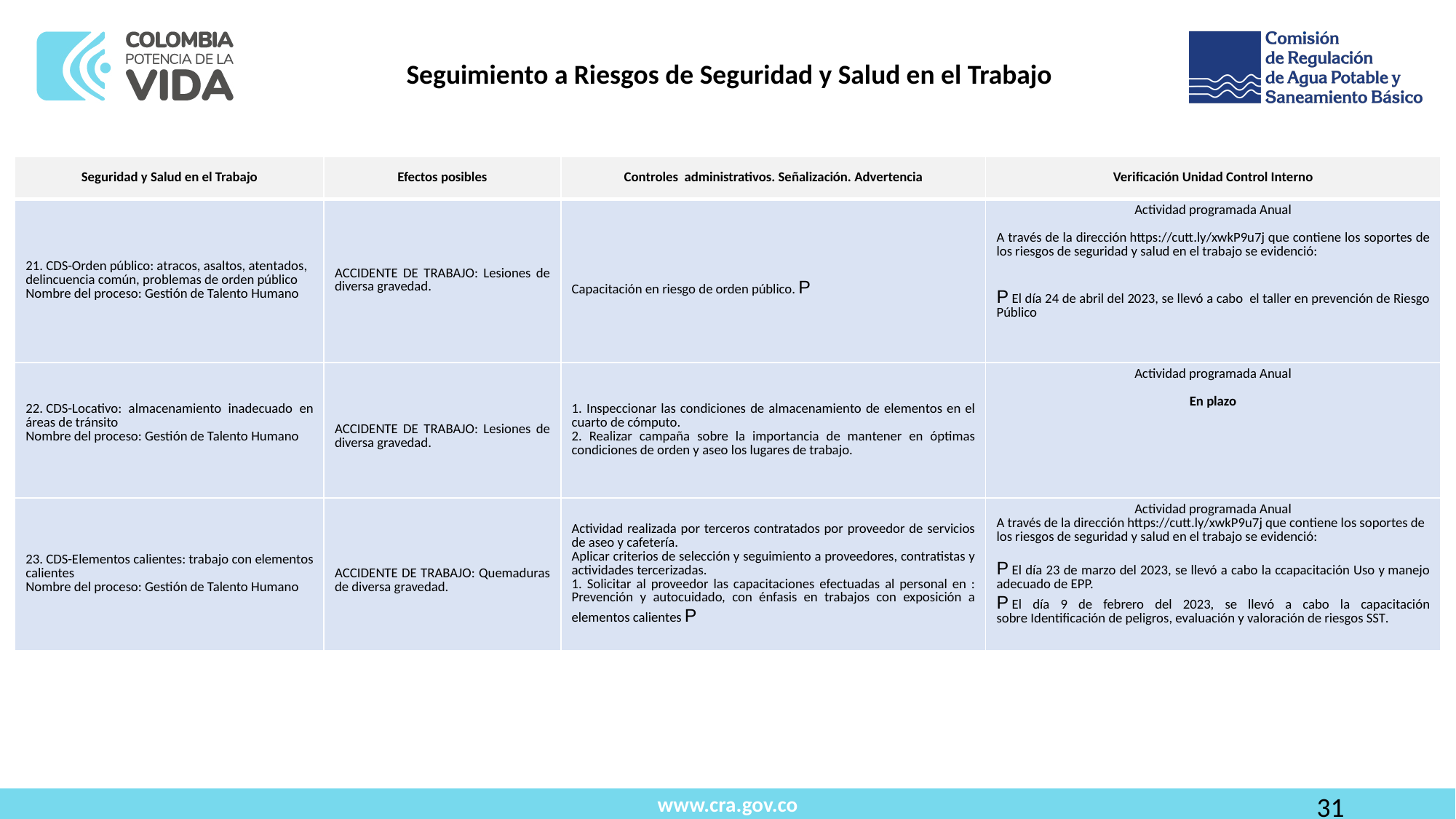

Seguimiento a Riesgos de Seguridad y Salud en el Trabajo
| Seguridad y Salud en el Trabajo​ | Efectos posibles​ | Controles  administrativos. Señalización. Advertencia​ | Verificación Unidad Control Interno​ |
| --- | --- | --- | --- |
| 21. CDS-Orden público: atracos, asaltos, atentados, delincuencia común, problemas de orden público Nombre del proceso: Gestión de Talento Humano ​ | ACCIDENTE DE TRABAJO: Lesiones de diversa gravedad. | Capacitación en riesgo de orden público. P | Actividad programada Anual​ A través de la dirección https://cutt.ly/xwkP9u7j que contiene los soportes de los riesgos de seguridad y salud en el trabajo se evidenció:​ ​ P El día 24 de abril del 2023, se llevó a cabo  el taller en prevención de Riesgo Público |
| 22. CDS-Locativo: almacenamiento inadecuado en áreas de tránsito Nombre del proceso: Gestión de Talento Humano ​ ​ | ACCIDENTE DE TRABAJO: Lesiones de diversa gravedad. | 1. Inspeccionar las condiciones de almacenamiento de elementos en el cuarto de cómputo.  2. Realizar campaña sobre la importancia de mantener en óptimas condiciones de orden y aseo los lugares de trabajo. | Actividad programada Anual​ En plazo |
| 23. CDS-Elementos calientes: trabajo con elementos calientes Nombre del proceso: Gestión de Talento Humano ​ | ACCIDENTE DE TRABAJO: Quemaduras de diversa gravedad.​ | Actividad realizada por terceros contratados por proveedor de servicios de aseo y cafetería. Aplicar criterios de selección y seguimiento a proveedores, contratistas y actividades tercerizadas. 1. Solicitar al proveedor las capacitaciones efectuadas al personal en : Prevención y autocuidado, con énfasis en trabajos con exposición a elementos calientes P | Actividad programada Anual​ A través de la dirección https://cutt.ly/xwkP9u7j que contiene los soportes de los riesgos de seguridad y salud en el trabajo se evidenció:​ P El día 23 de marzo del 2023, se llevó a cabo la ccapacitación Uso y manejo adecuado de EPP. P El día 9 de febrero del 2023, se llevó a cabo la capacitación sobre Identificación de peligros, evaluación y valoración de riesgos SST. |
31